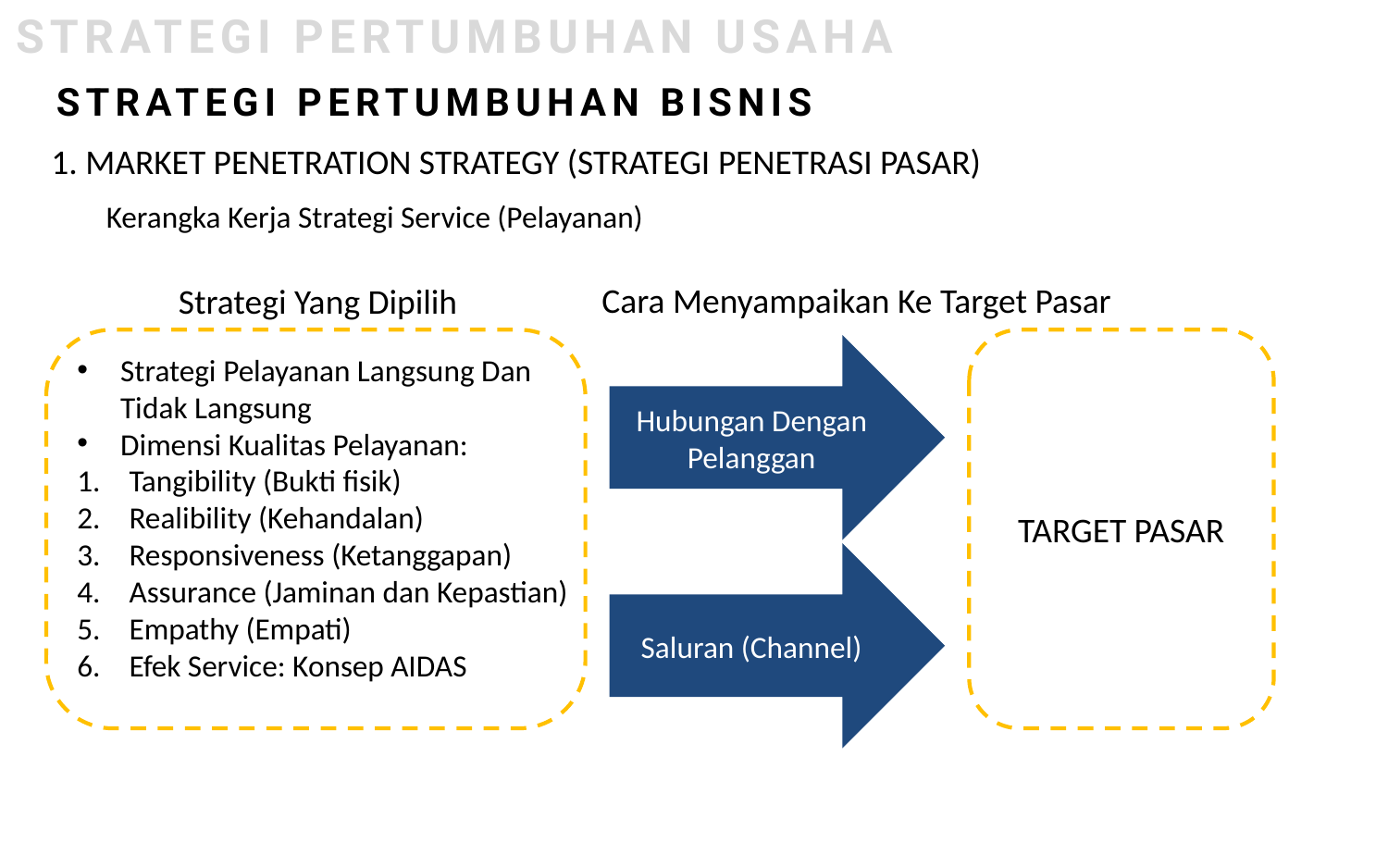

STRATEGI PERTUMBUHAN USAHA
STRATEGI PERTUMBUHAN BISNIS
1. MARKET PENETRATION STRATEGY (STRATEGI PENETRASI PASAR)
Kerangka Kerja Strategi Service (Pelayanan)
Cara Menyampaikan Ke Target Pasar
Strategi Yang Dipilih

Hubungan Dengan Pelanggan
Strategi Pelayanan Langsung Dan Tidak Langsung
Dimensi Kualitas Pelayanan:
Tangibility (Bukti fisik)
Realibility (Kehandalan)
Responsiveness (Ketanggapan)
Assurance (Jaminan dan Kepastian)
Empathy (Empati)
Efek Service: Konsep AIDAS

TARGET PASAR
Saluran (Channel)